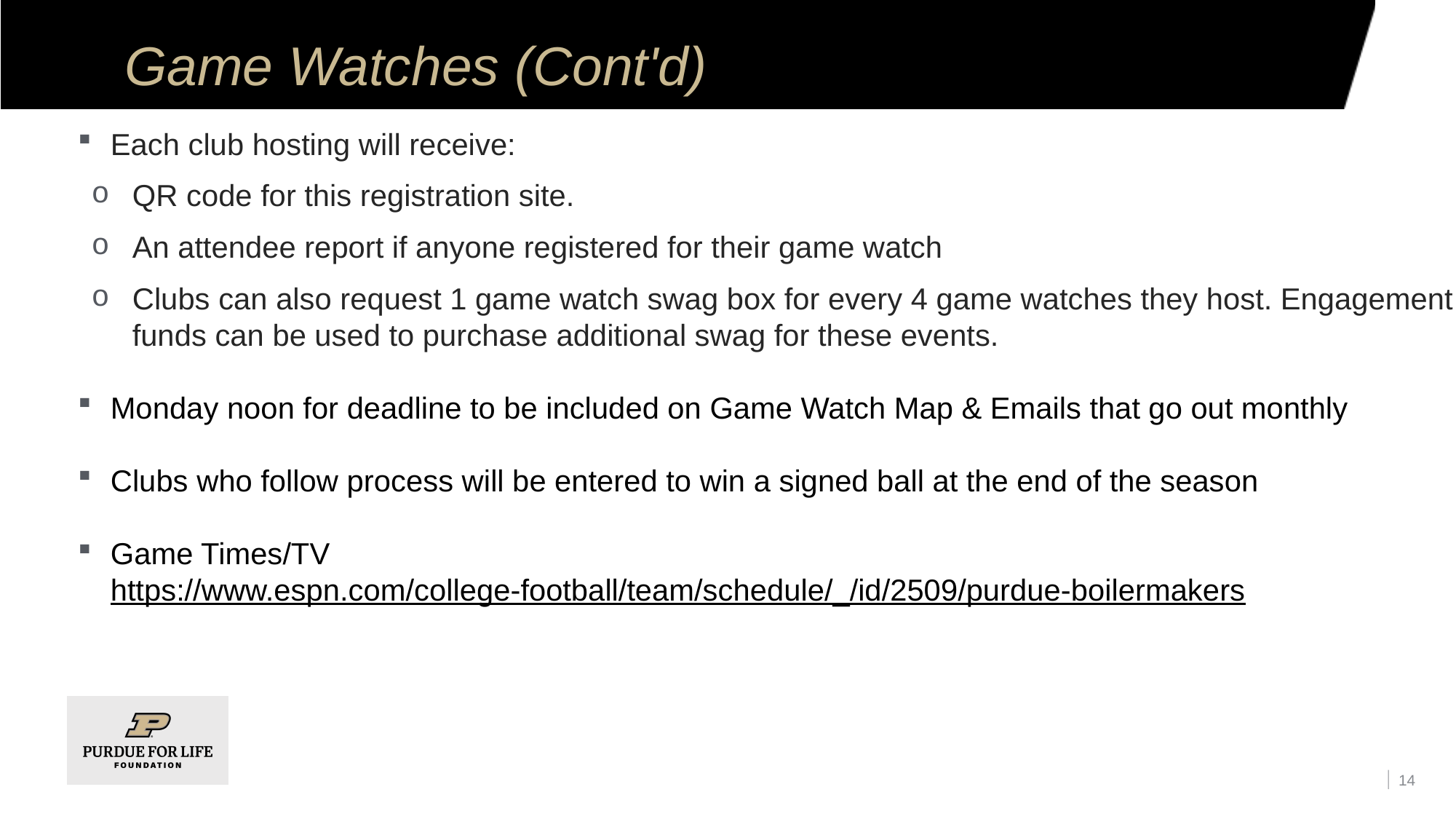

# Game Watches (Cont'd)
Each club hosting will receive:
QR code for this registration site.
An attendee report if anyone registered for their game watch
Clubs can also request 1 game watch swag box for every 4 game watches they host. Engagement funds can be used to purchase additional swag for these events.

Monday noon for deadline to be included on Game Watch Map & Emails that go out monthly

Clubs who follow process will be entered to win a signed ball at the end of the season​

Game Times/TV​ https://www.espn.com/college-football/team/schedule/_/id/2509/purdue-boilermakers​